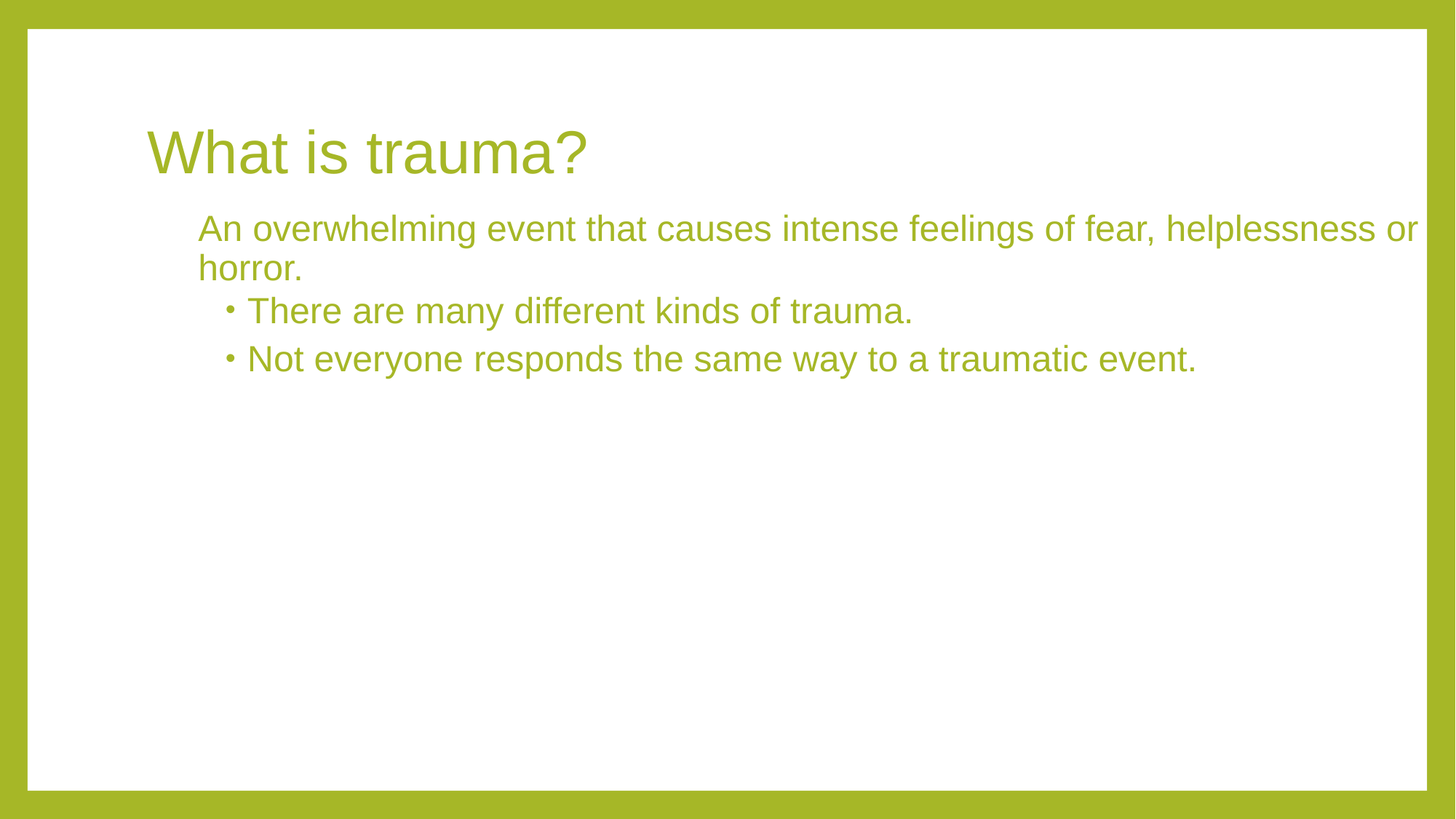

# What is trauma?
An overwhelming event that causes intense feelings of fear, helplessness or horror.
There are many different kinds of trauma.
Not everyone responds the same way to a traumatic event.